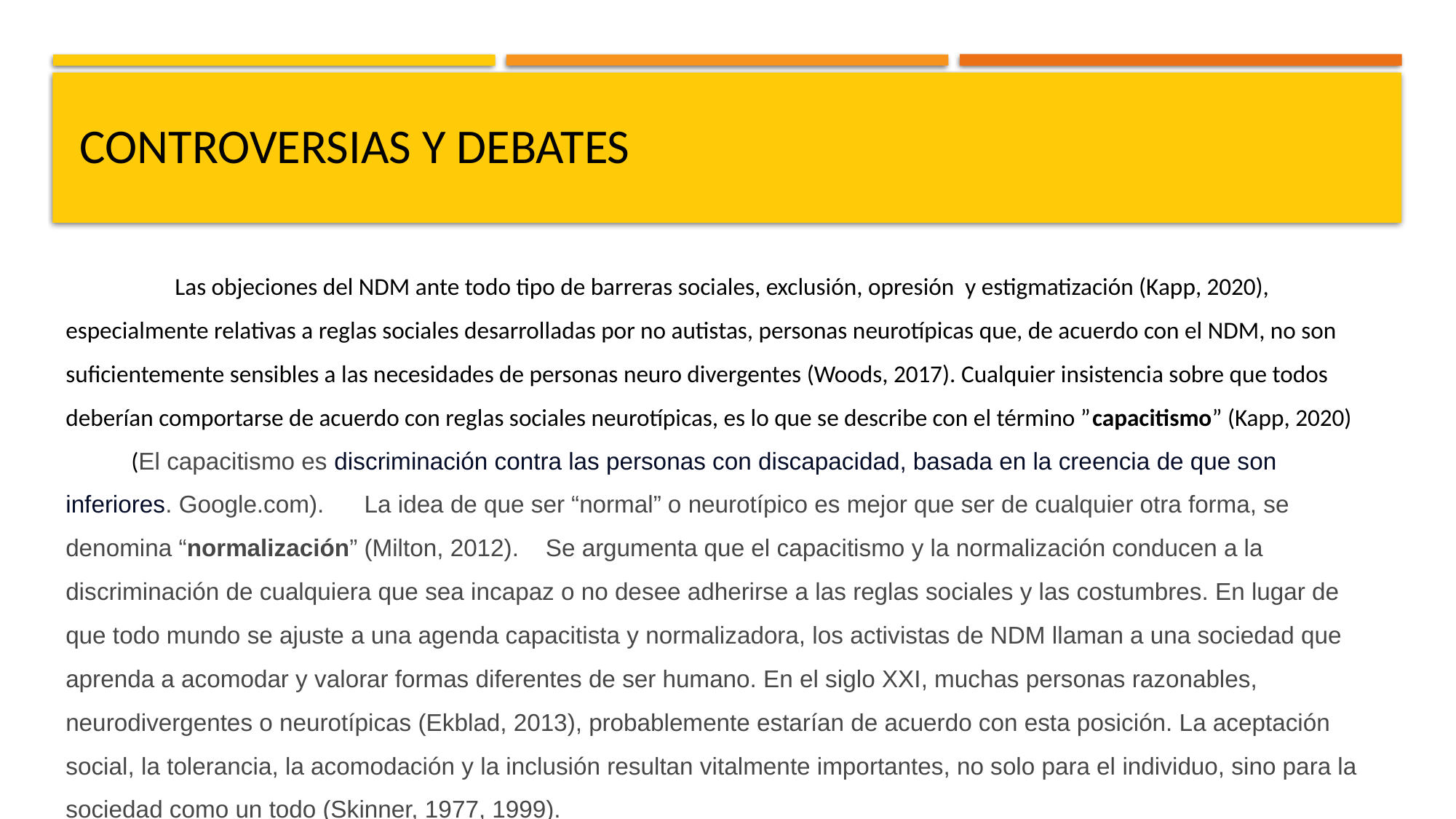

# Controversias y debates
	Las objeciones del NDM ante todo tipo de barreras sociales, exclusión, opresión  y estigmatización (Kapp, 2020), especialmente relativas a reglas sociales desarrolladas por no autistas, personas neurotípicas que, de acuerdo con el NDM, no son suficientemente sensibles a las necesidades de personas neuro divergentes (Woods, 2017). Cualquier insistencia sobre que todos deberían comportarse de acuerdo con reglas sociales neurotípicas, es lo que se describe con el término ”capacitismo” (Kapp, 2020)                   (El capacitismo es discriminación contra las personas con discapacidad, basada en la creencia de que son inferiores. Google.com).      La idea de que ser “normal” o neurotípico es mejor que ser de cualquier otra forma, se denomina “normalización” (Milton, 2012).    Se argumenta que el capacitismo y la normalización conducen a la discriminación de cualquiera que sea incapaz o no desee adherirse a las reglas sociales y las costumbres. En lugar de que todo mundo se ajuste a una agenda capacitista y normalizadora, los activistas de NDM llaman a una sociedad que aprenda a acomodar y valorar formas diferentes de ser humano. En el siglo XXI, muchas personas razonables, neurodivergentes o neurotípicas (Ekblad, 2013), probablemente estarían de acuerdo con esta posición. La aceptación social, la tolerancia, la acomodación y la inclusión resultan vitalmente importantes, no solo para el individuo, sino para la sociedad como un todo (Skinner, 1977, 1999).